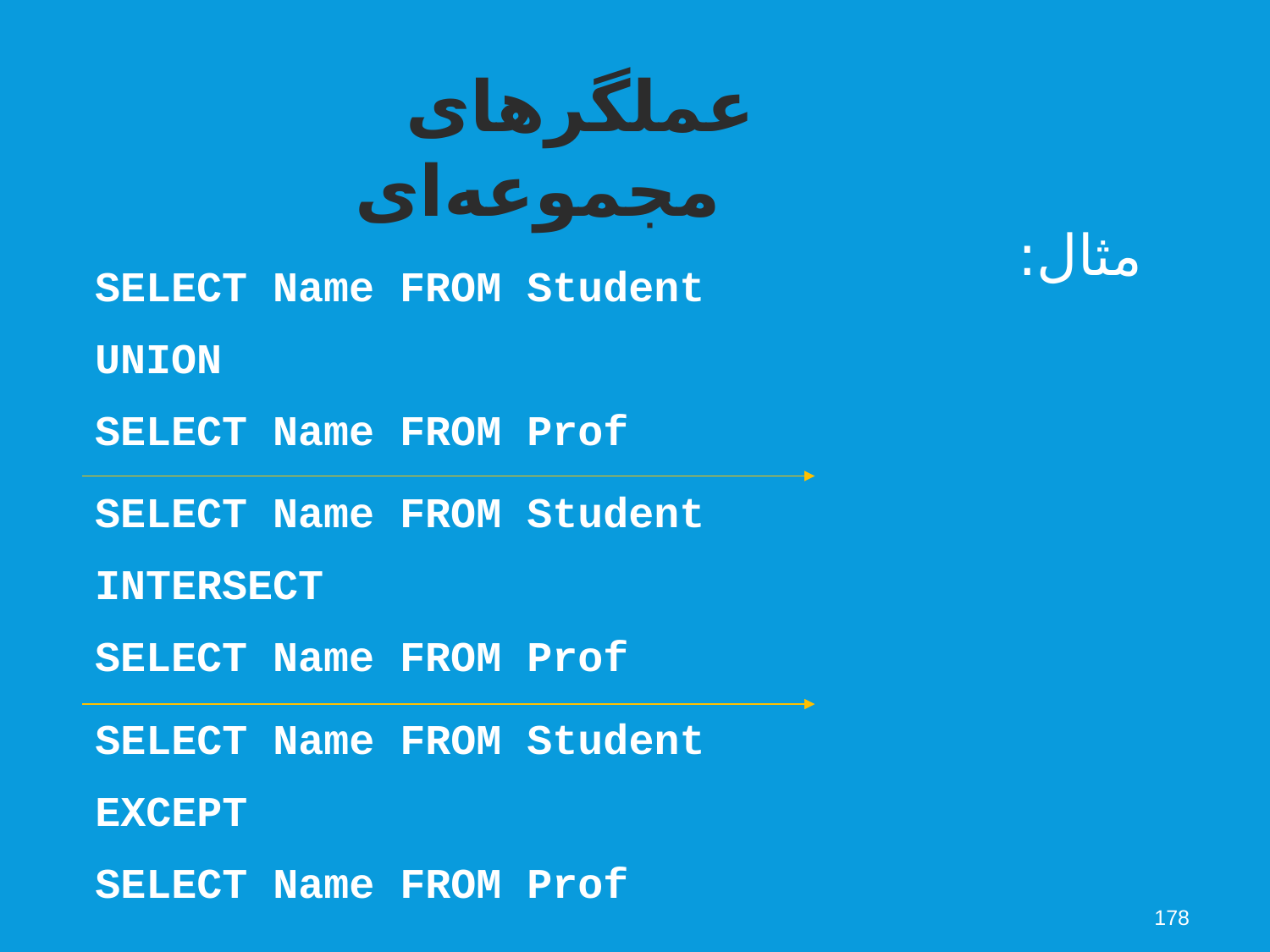

عملگرهای مجموعه‌ای
مثال:
SELECT Name FROM Student
UNION
SELECT Name FROM Prof
SELECT Name FROM Student
INTERSECT
SELECT Name FROM Prof
SELECT Name FROM Student
EXCEPT
SELECT Name FROM Prof
178